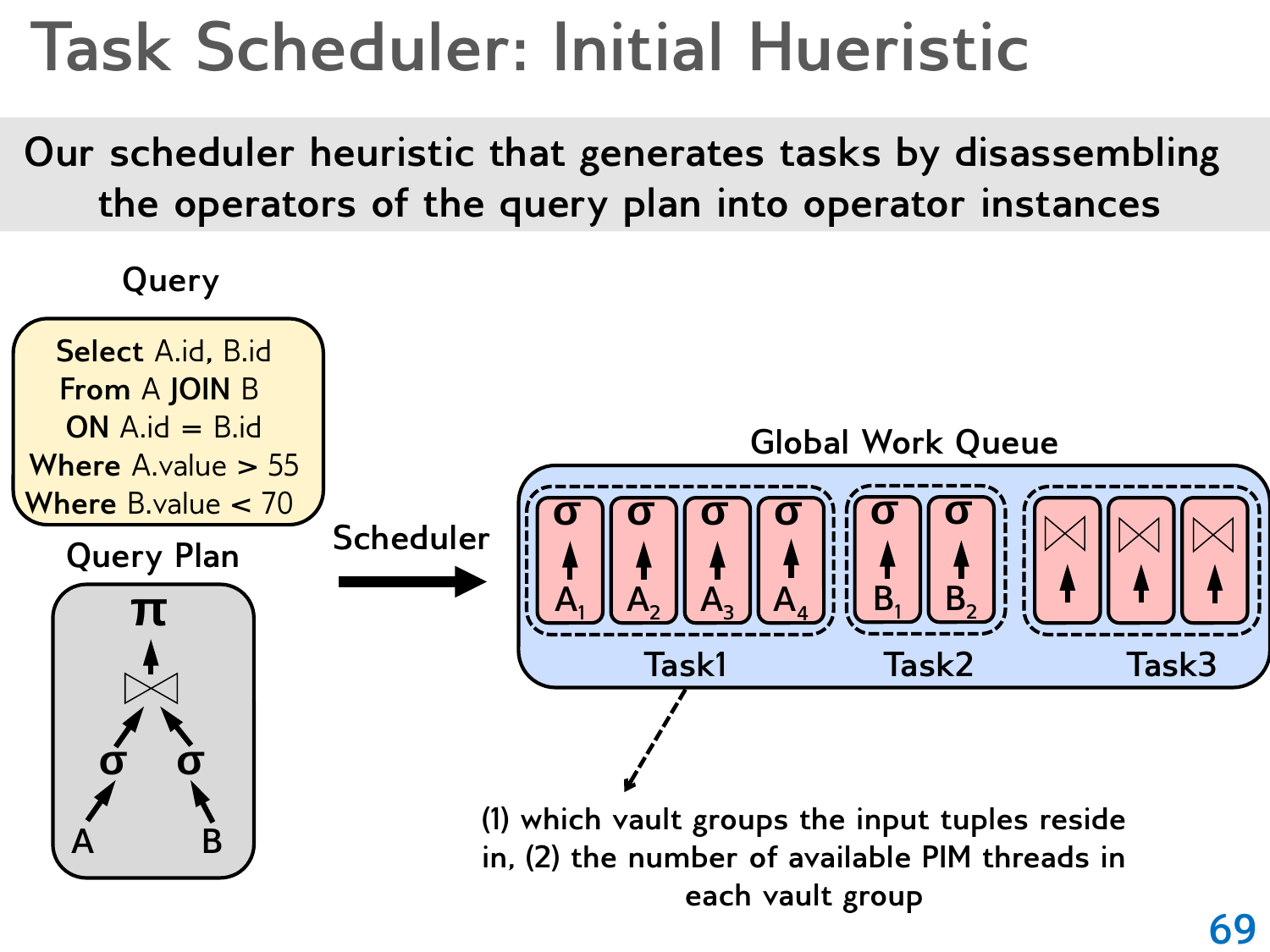

# Task Scheduler: Initial Hueristic

Our scheduler heuristic that generates tasks by disassembling
the operators of the query plan into operator instances
Query

Select A.id, B.id
From A JOIN B
ON A.id = B.id
Where A.value > 55
Where B.value < 70
Global Work Queue

σ
B1

σ
B2

σ
A4

σ
A1

σ
A2

σ
A3

Task1
Task2
Task3
Scheduler
Query Plan
π

σ
A
B
σ

(1) which vault groups the input tuples reside in, (2) the number of available PIM threads in each vault group
69